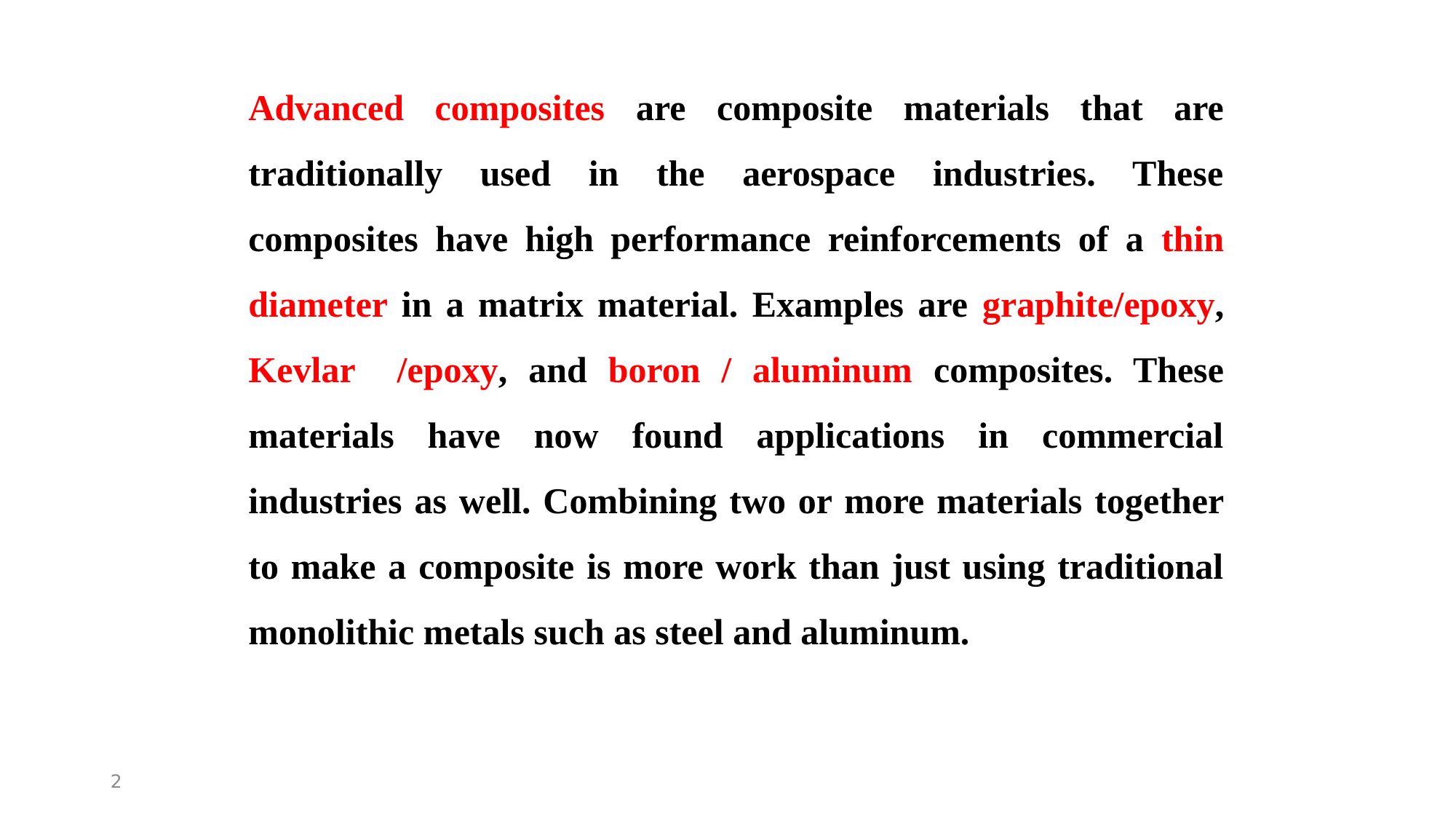

Advanced composites are composite materials that are traditionally used in the aerospace industries. These composites have high performance reinforcements of a thin diameter in a matrix material. Examples are graphite/epoxy, Kevlar  /epoxy, and boron / aluminum composites. These materials have now found applications in commercial industries as well. Combining two or more materials together to make a composite is more work than just using traditional monolithic metals such as steel and aluminum.
2